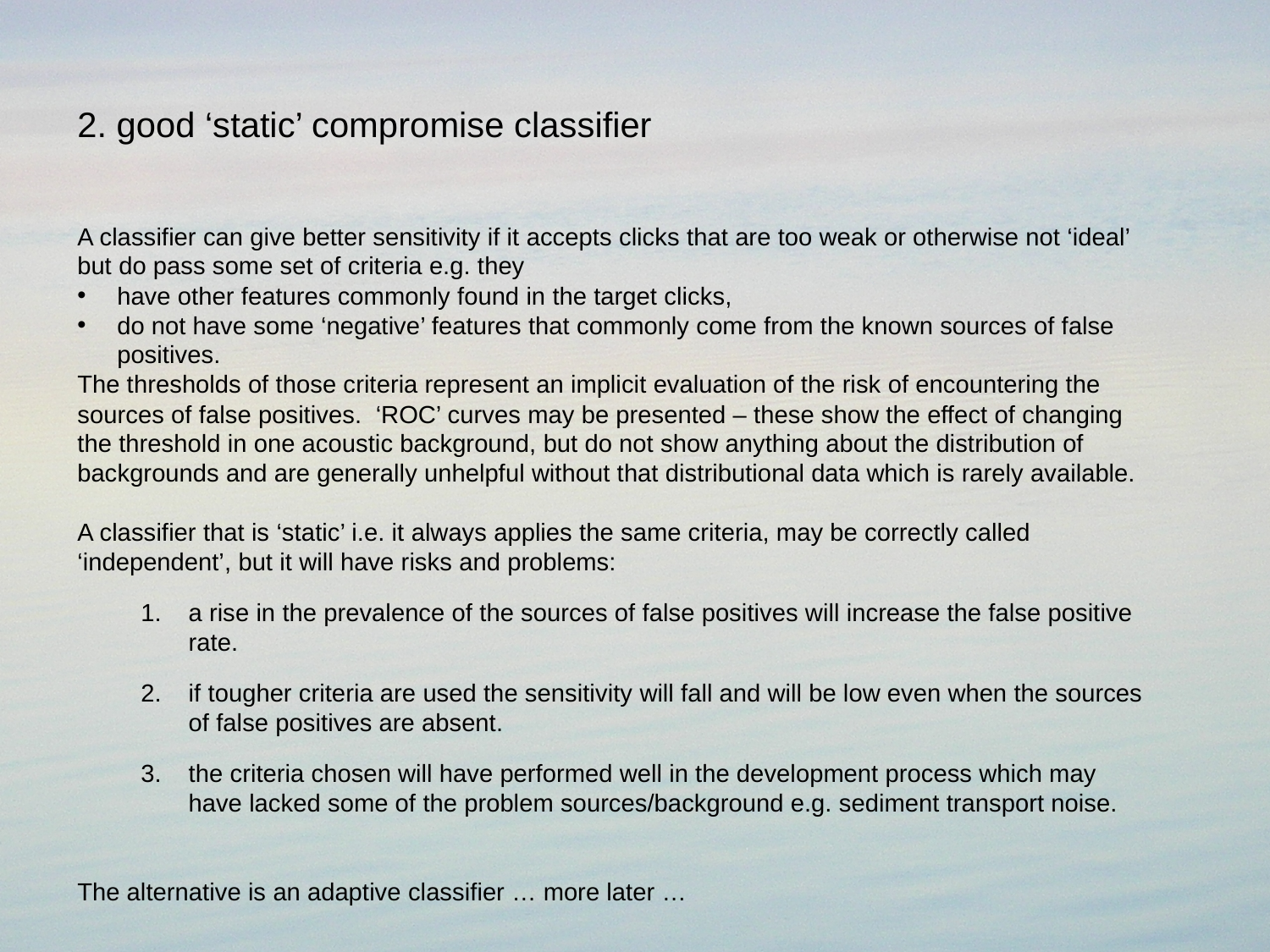

2. good ‘static’ compromise classifier

A classifier can give better sensitivity if it accepts clicks that are too weak or otherwise not ‘ideal’ but do pass some set of criteria e.g. they
have other features commonly found in the target clicks,
do not have some ‘negative’ features that commonly come from the known sources of false positives.
The thresholds of those criteria represent an implicit evaluation of the risk of encountering the sources of false positives.  ‘ROC’ curves may be presented – these show the effect of changing the threshold in one acoustic background, but do not show anything about the distribution of backgrounds and are generally unhelpful without that distributional data which is rarely available.

A classifier that is ‘static’ i.e. it always applies the same criteria, may be correctly called ‘independent’, but it will have risks and problems:
a rise in the prevalence of the sources of false positives will increase the false positive rate.
if tougher criteria are used the sensitivity will fall and will be low even when the sources of false positives are absent.
the criteria chosen will have performed well in the development process which may have lacked some of the problem sources/background e.g. sediment transport noise.

The alternative is an adaptive classifier … more later …